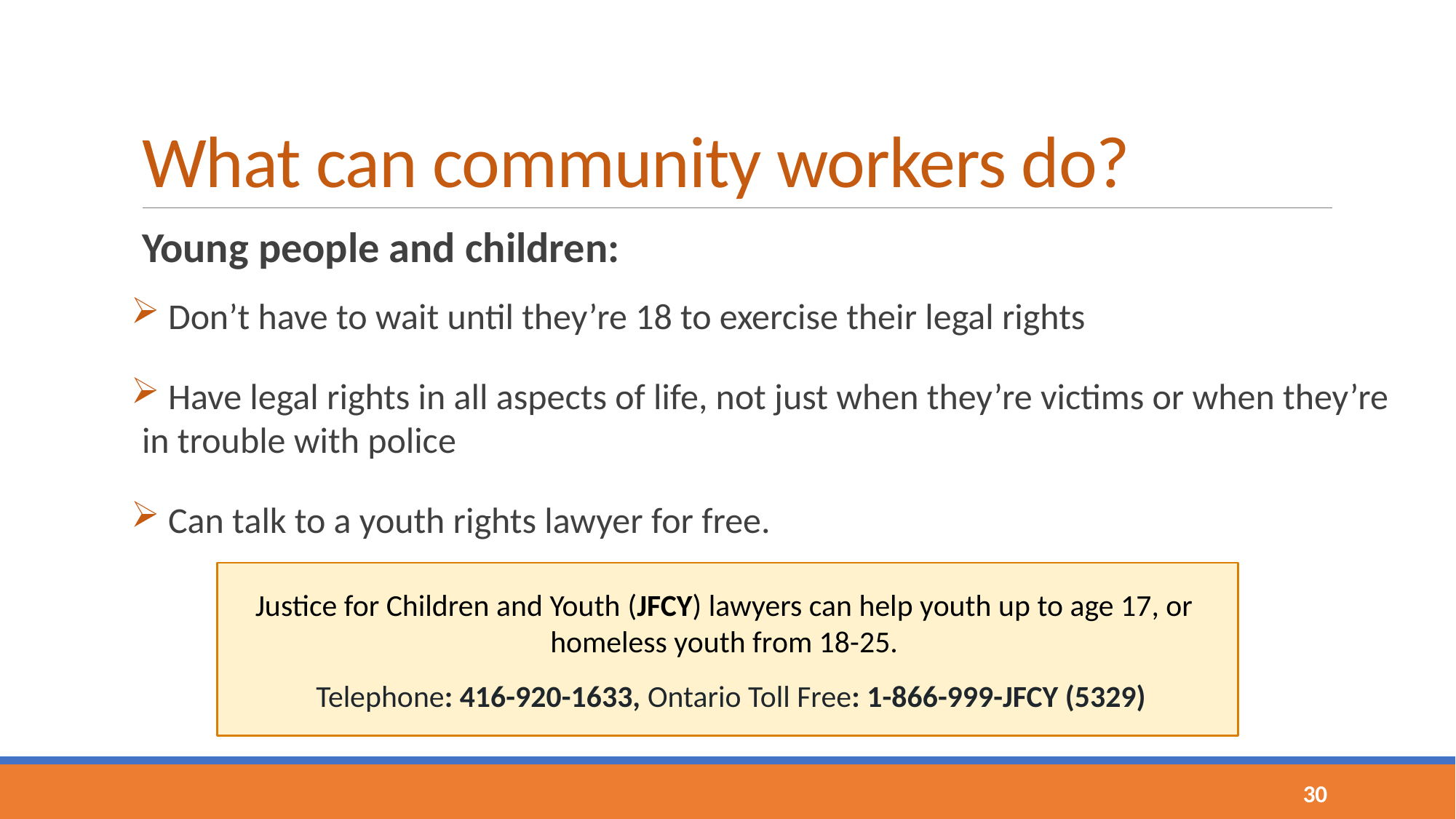

# What can community workers do?
Young people and children:
 Don’t have to wait until they’re 18 to exercise their legal rights
 Have legal rights in all aspects of life, not just when they’re victims or when they’re in trouble with police
 Can talk to a youth rights lawyer for free.

Justice for Children and Youth (JFCY) lawyers can help youth up to age 17, or  homeless youth from 18-25.
 Telephone: 416-920-1633, Ontario Toll Free: 1-866-999-JFCY (5329)
30